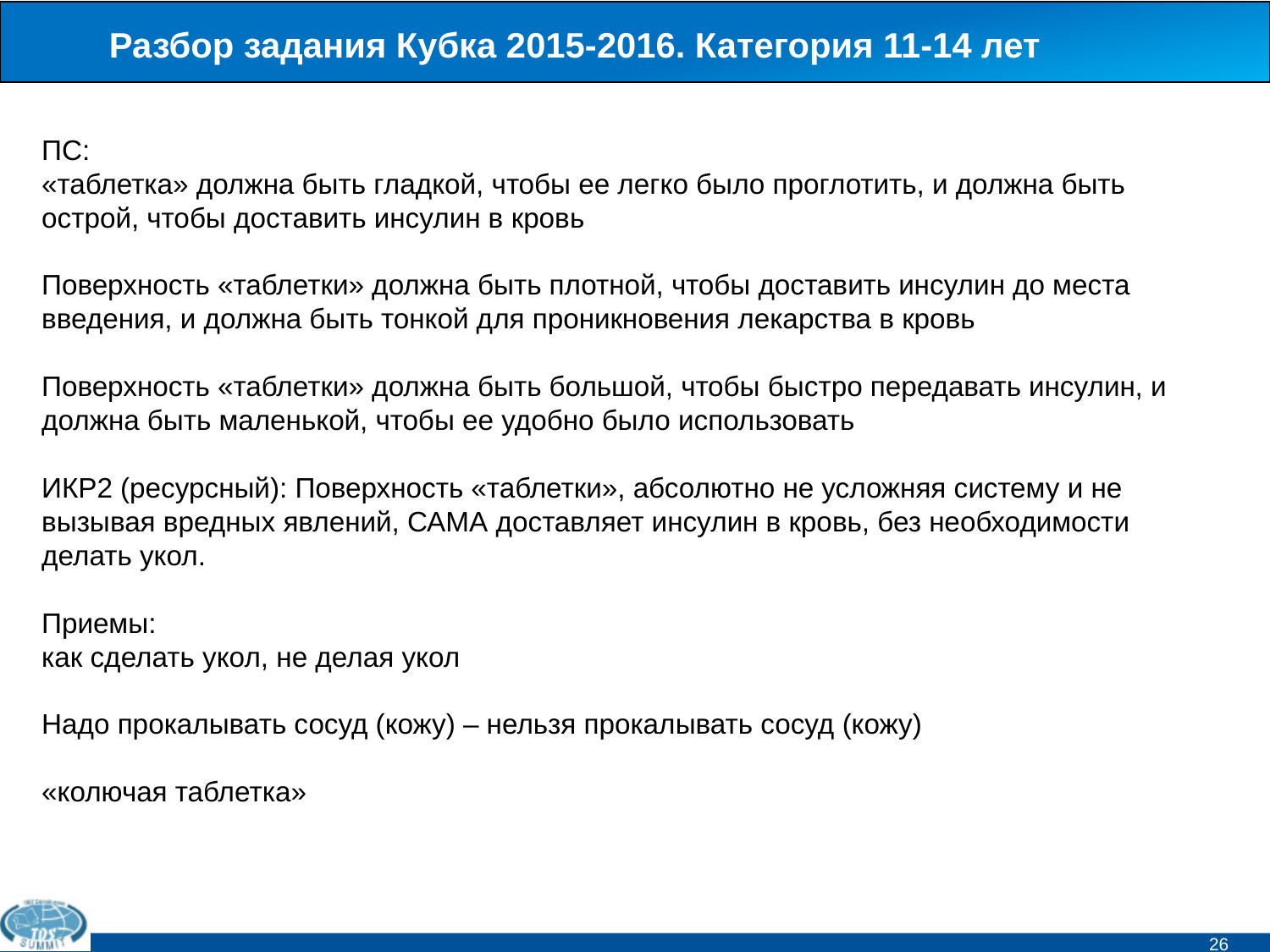

# Разбор задания Кубка 2015-2016. Категория 11-14 лет
ПС:
«таблетка» должна быть гладкой, чтобы ее легко было проглотить, и должна быть острой, чтобы доставить инсулин в кровь

Поверхность «таблетки» должна быть плотной, чтобы доставить инсулин до места введения, и должна быть тонкой для проникновения лекарства в кровь

Поверхность «таблетки» должна быть большой, чтобы быстро передавать инсулин, и должна быть маленькой, чтобы ее удобно было использовать

ИКР2 (ресурсный): Поверхность «таблетки», абсолютно не усложняя систему и не вызывая вредных явлений, САМА доставляет инсулин в кровь, без необходимости делать укол.

Приемы:
как сделать укол, не делая укол

Надо прокалывать сосуд (кожу) – нельзя прокалывать сосуд (кожу)

«колючая таблетка»